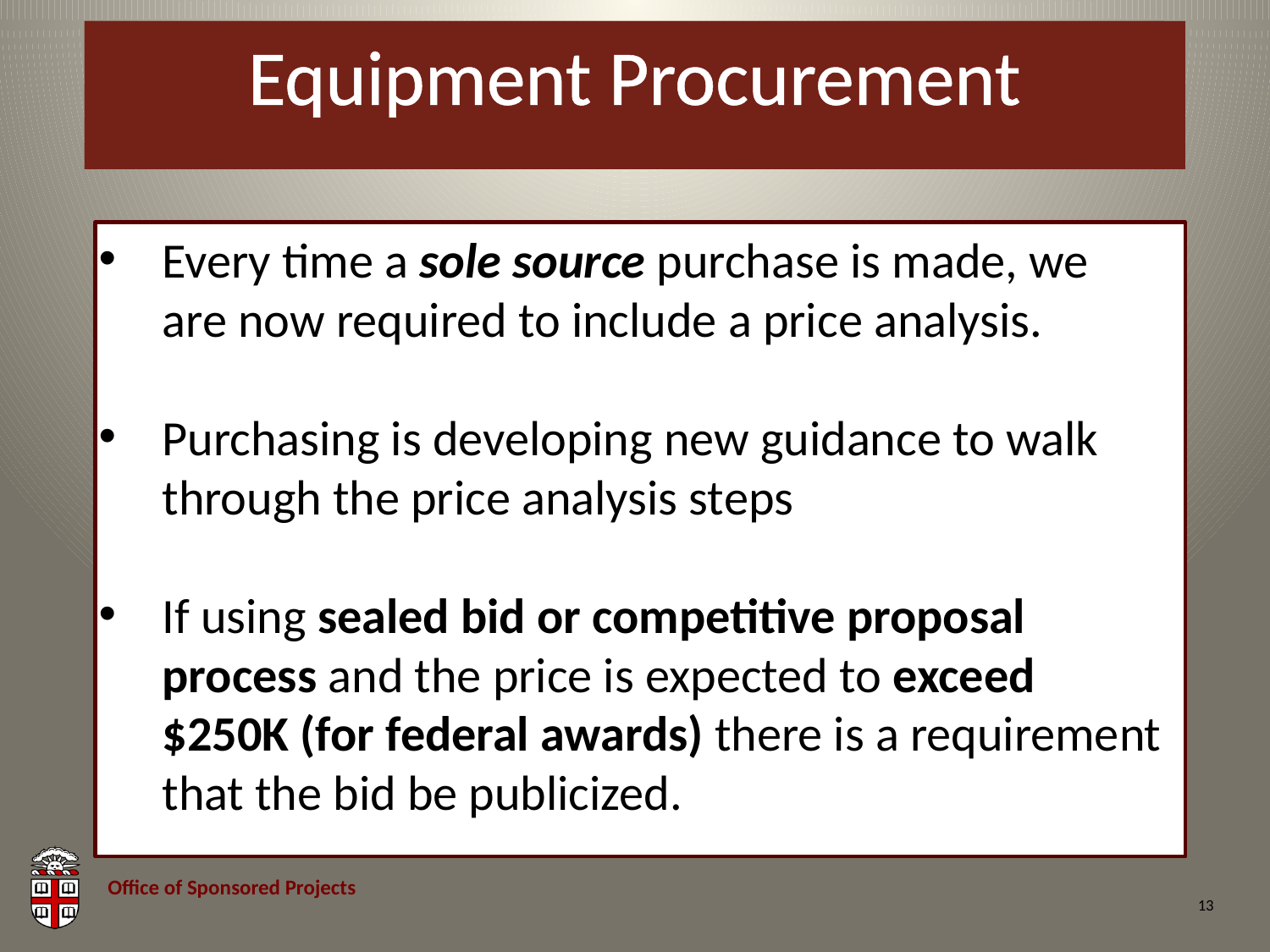

# Equipment Procurement
Every time a sole source purchase is made, we are now required to include a price analysis.

Purchasing is developing new guidance to walk through the price analysis steps

If using sealed bid or competitive proposal process and the price is expected to exceed $250K (for federal awards) there is a requirement that the bid be publicized.

13